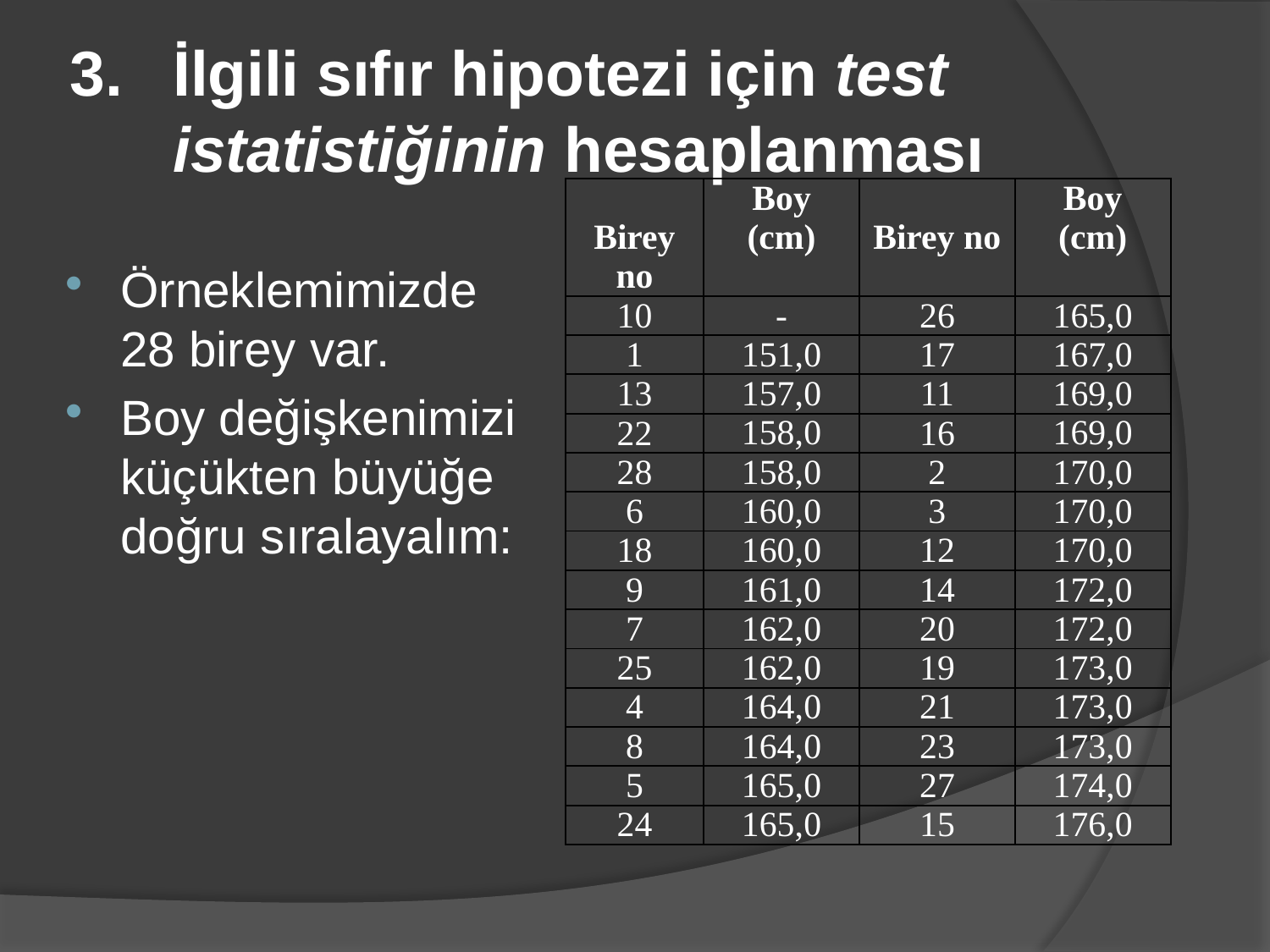

# İlgili sıfır hipotezi için test istatistiğinin hesaplanması
| Birey no | Boy (cm) | Birey no | Boy (cm) |
| --- | --- | --- | --- |
| 10 | - | 26 | 165,0 |
| 1 | 151,0 | 17 | 167,0 |
| 13 | 157,0 | 11 | 169,0 |
| 22 | 158,0 | 16 | 169,0 |
| 28 | 158,0 | 2 | 170,0 |
| 6 | 160,0 | 3 | 170,0 |
| 18 | 160,0 | 12 | 170,0 |
| 9 | 161,0 | 14 | 172,0 |
| 7 | 162,0 | 20 | 172,0 |
| 25 | 162,0 | 19 | 173,0 |
| 4 | 164,0 | 21 | 173,0 |
| 8 | 164,0 | 23 | 173,0 |
| 5 | 165,0 | 27 | 174,0 |
| 24 | 165,0 | 15 | 176,0 |
Örneklemimizde 28 birey var.
Boy değişkenimizi küçükten büyüğe doğru sıralayalım: